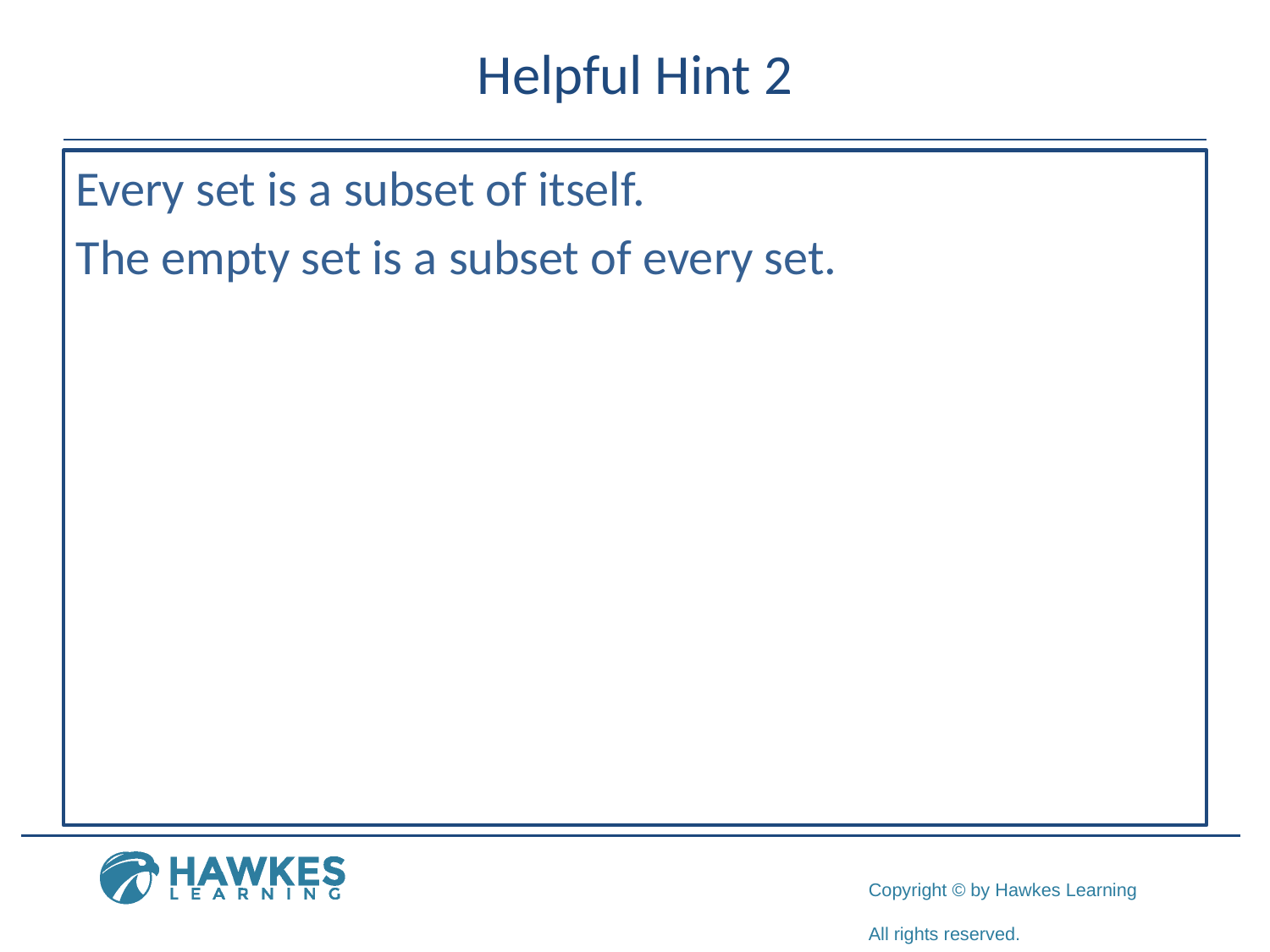

# Helpful Hint 2
Every set is a subset of itself.
The empty set is a subset of every set.